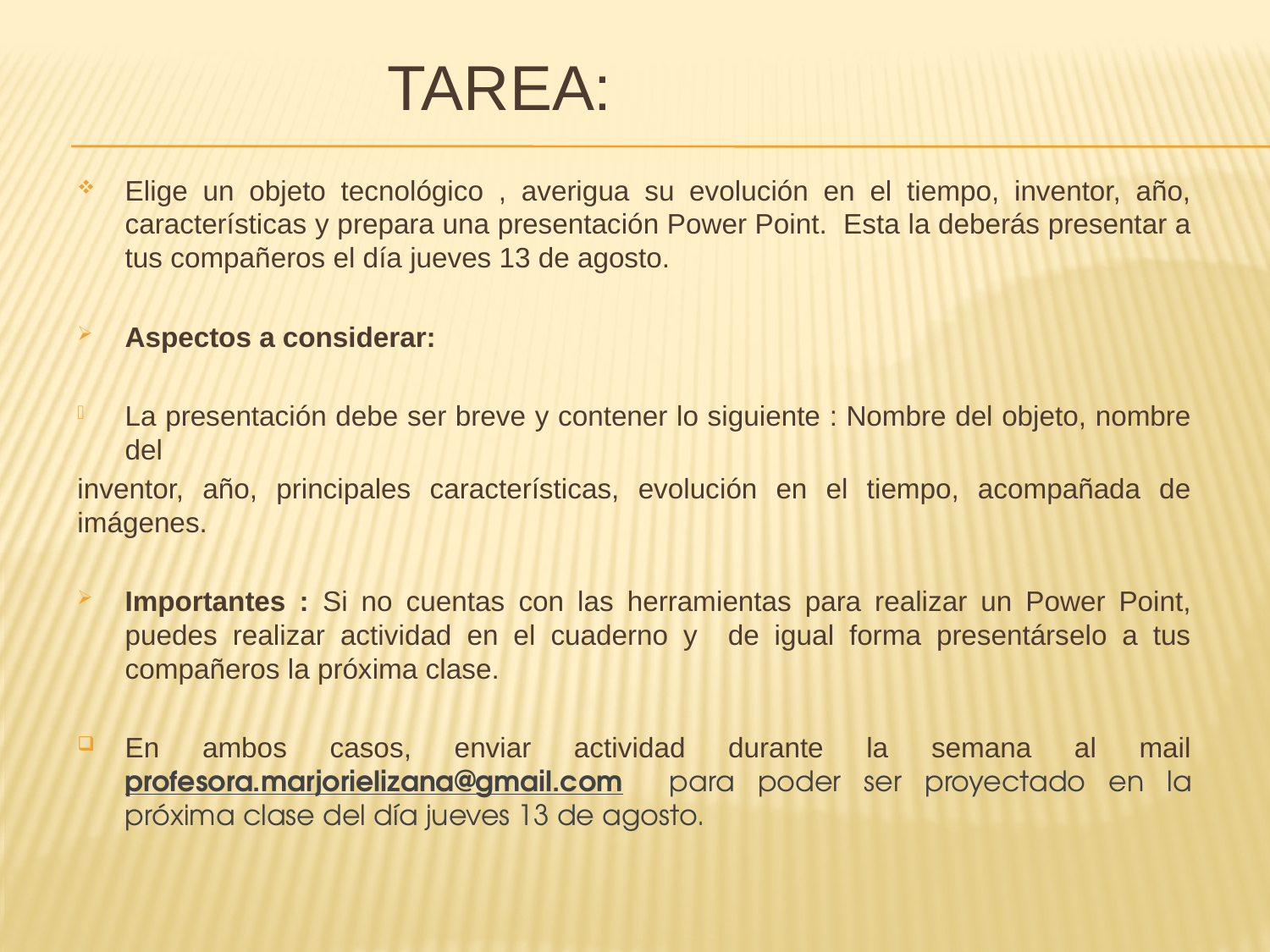

# Tarea:
Elige un objeto tecnológico , averigua su evolución en el tiempo, inventor, año, características y prepara una presentación Power Point.  Esta la deberás presentar a tus compañeros el día jueves 13 de agosto.

Aspectos a considerar:

La presentación debe ser breve y contener lo siguiente : Nombre del objeto, nombre del
inventor, año, principales características, evolución en el tiempo, acompañada de imágenes.

Importantes : Si no cuentas con las herramientas para realizar un Power Point, puedes realizar actividad en el cuaderno y  de igual forma presentárselo a tus compañeros la próxima clase.

En ambos casos, enviar actividad durante la semana al mail profesora.marjorielizana@gmail.com  para poder ser proyectado en la próxima clase del día jueves 13 de agosto.